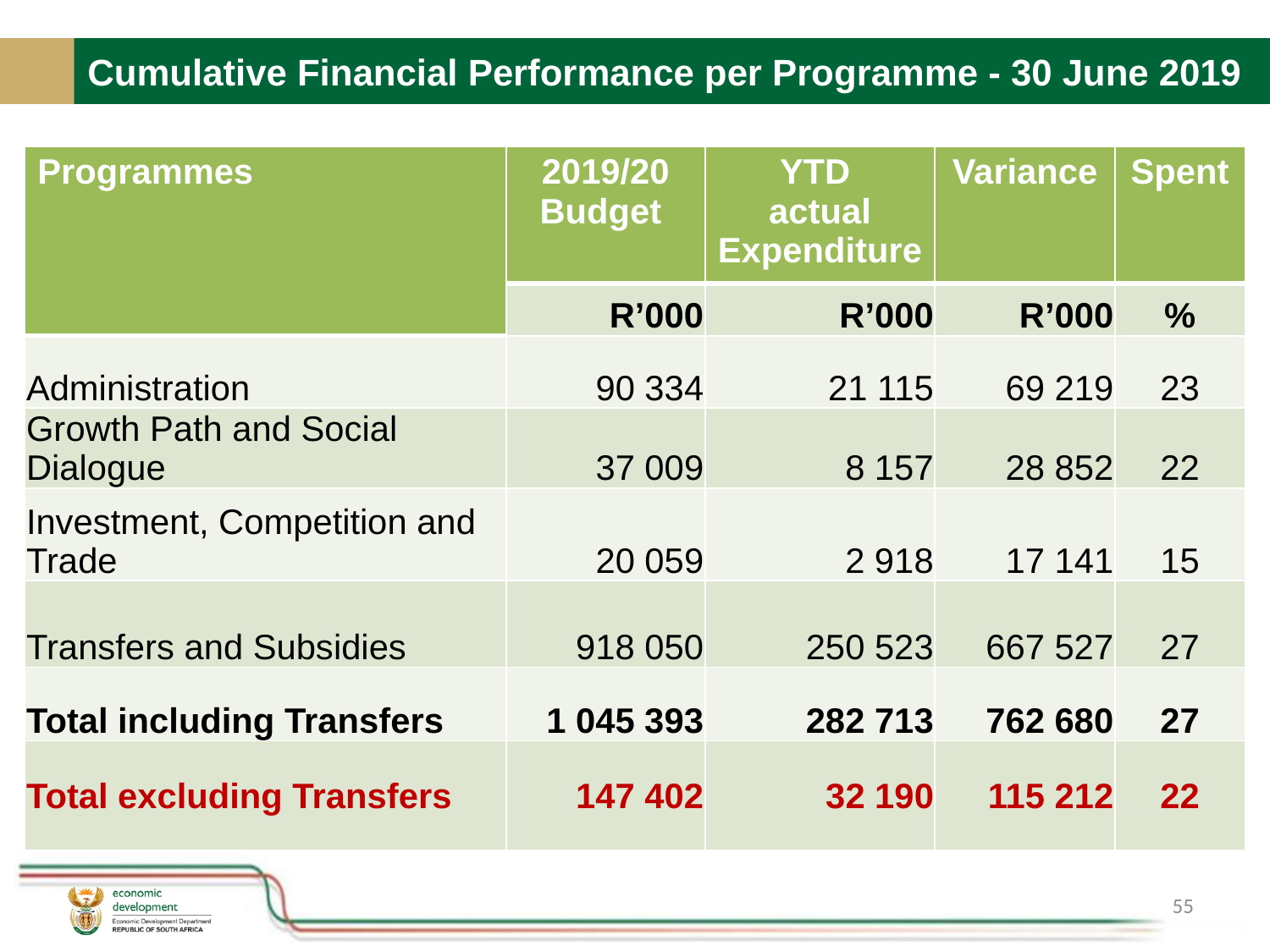

# Cumulative Financial Performance per Programme - 30 June 2019
| Programmes | 2019/20 Budget | YTD actual Expenditure | Variance | Spent |
| --- | --- | --- | --- | --- |
|  | R’000 | R’000 | R’000 | % |
| Administration | 90 334 | 21 115 | 69 219 | 23 |
| Growth Path and Social Dialogue | 37 009 | 8 157 | 28 852 | 22 |
| Investment, Competition and Trade | 20 059 | 2 918 | 17 141 | 15 |
| Transfers and Subsidies | 918 050 | 250 523 | 667 527 | 27 |
| Total including Transfers | 1 045 393 | 282 713 | 762 680 | 27 |
| Total excluding Transfers | 147 402 | 32 190 | 115 212 | 22 |

55